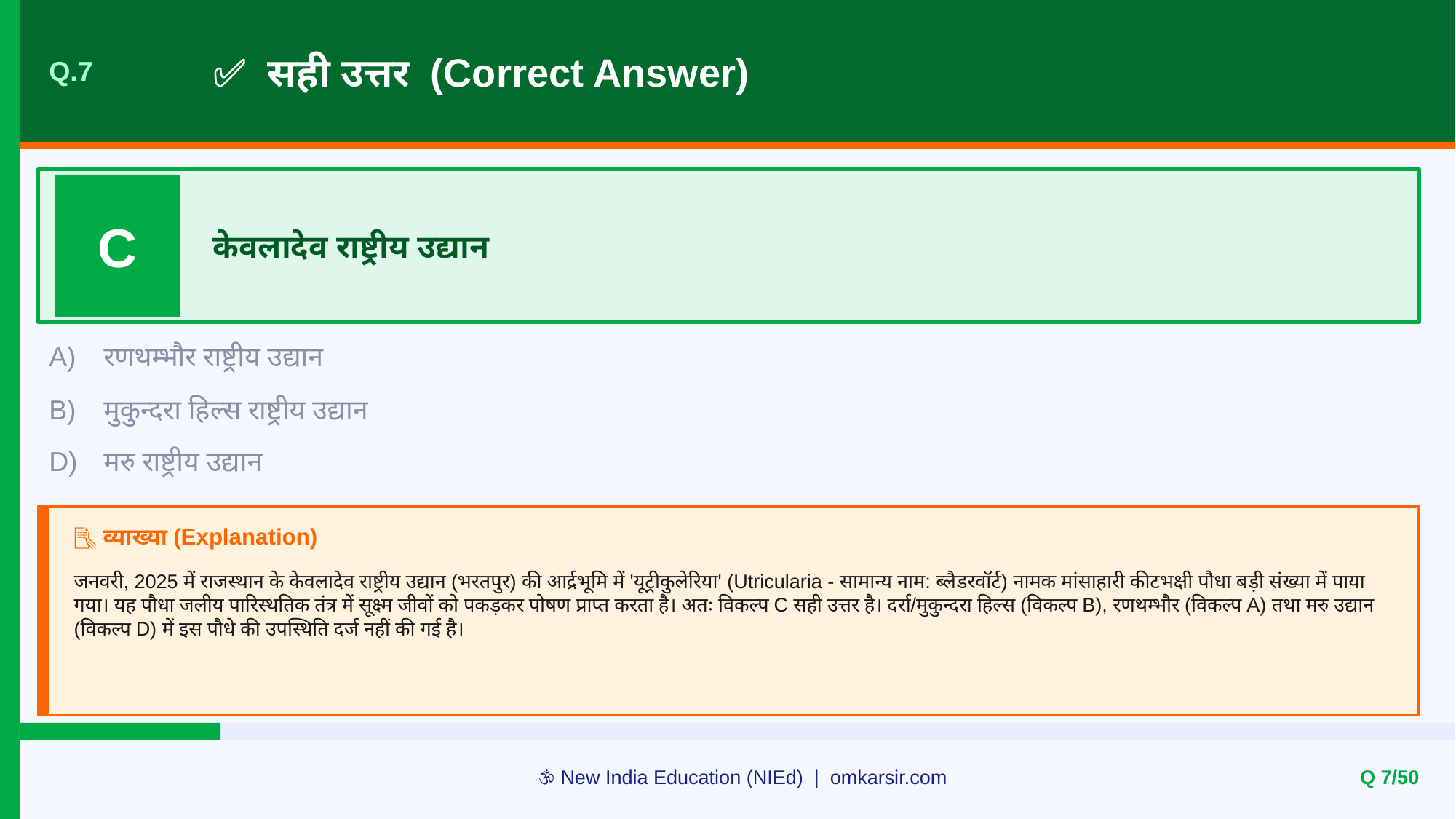

✅  सही उत्तर  (Correct Answer)
Q.7

C
केवलादेव राष्ट्रीय उद्यान
A)
रणथम्भौर राष्ट्रीय उद्यान
B)
मुकुन्दरा हिल्स राष्ट्रीय उद्यान
D)
मरु राष्ट्रीय उद्यान

📝 व्याख्या (Explanation)
जनवरी, 2025 में राजस्थान के केवलादेव राष्ट्रीय उद्यान (भरतपुर) की आर्द्रभूमि में 'यूट्रीकुलेरिया' (Utricularia - सामान्य नाम: ब्लैडरवॉर्ट) नामक मांसाहारी कीटभक्षी पौधा बड़ी संख्या में पाया गया। यह पौधा जलीय पारिस्थतिक तंत्र में सूक्ष्म जीवों को पकड़कर पोषण प्राप्त करता है। अतः विकल्प C सही उत्तर है। दर्रा/मुकुन्दरा हिल्स (विकल्प B), रणथम्भौर (विकल्प A) तथा मरु उद्यान (विकल्प D) में इस पौधे की उपस्थिति दर्ज नहीं की गई है।

🕉️ New India Education (NIEd)  |  omkarsir.com
Q 7/50